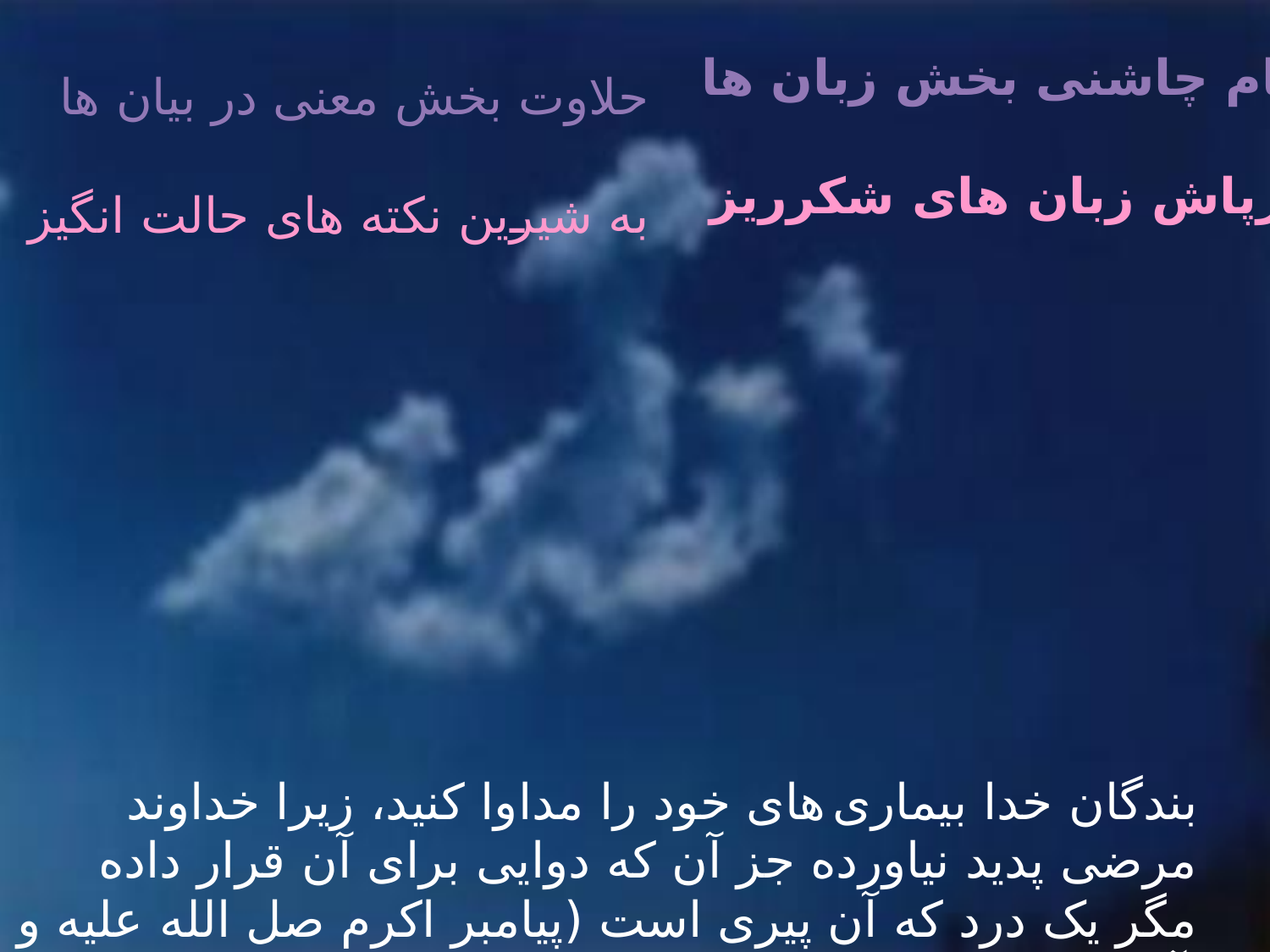

حلاوت بخش معنی در بیان ها
به شیرین نکته های حالت انگیز
به نام چاشنی بخش زبان ها

شکرپاش زبان های شکرریز
بندگان خدا بیماری های خود را مداوا کنید، زیرا خداوند مرضی پدید نیاورده جز آن که دوایی برای آن قرار داده مگر یک درد که آن پیری است (پیامبر اکرم صل الله علیه و آله، نهج الفصاحه).